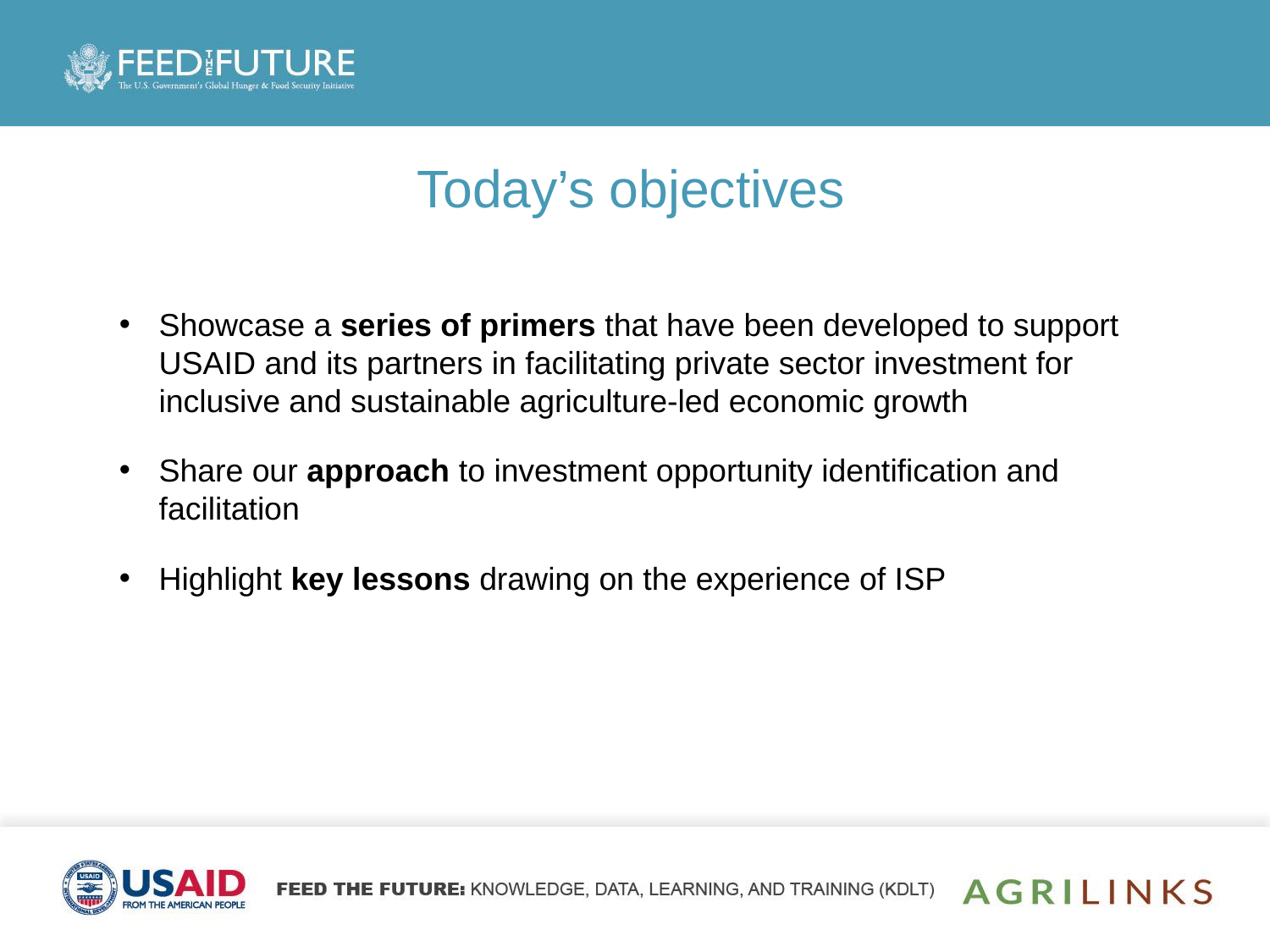

Today’s objectives

Showcase a series of primers that have been developed to support USAID and its partners in facilitating private sector investment for inclusive and sustainable agriculture-led economic growth
Share our approach to investment opportunity identification and facilitation
Highlight key lessons drawing on the experience of ISP